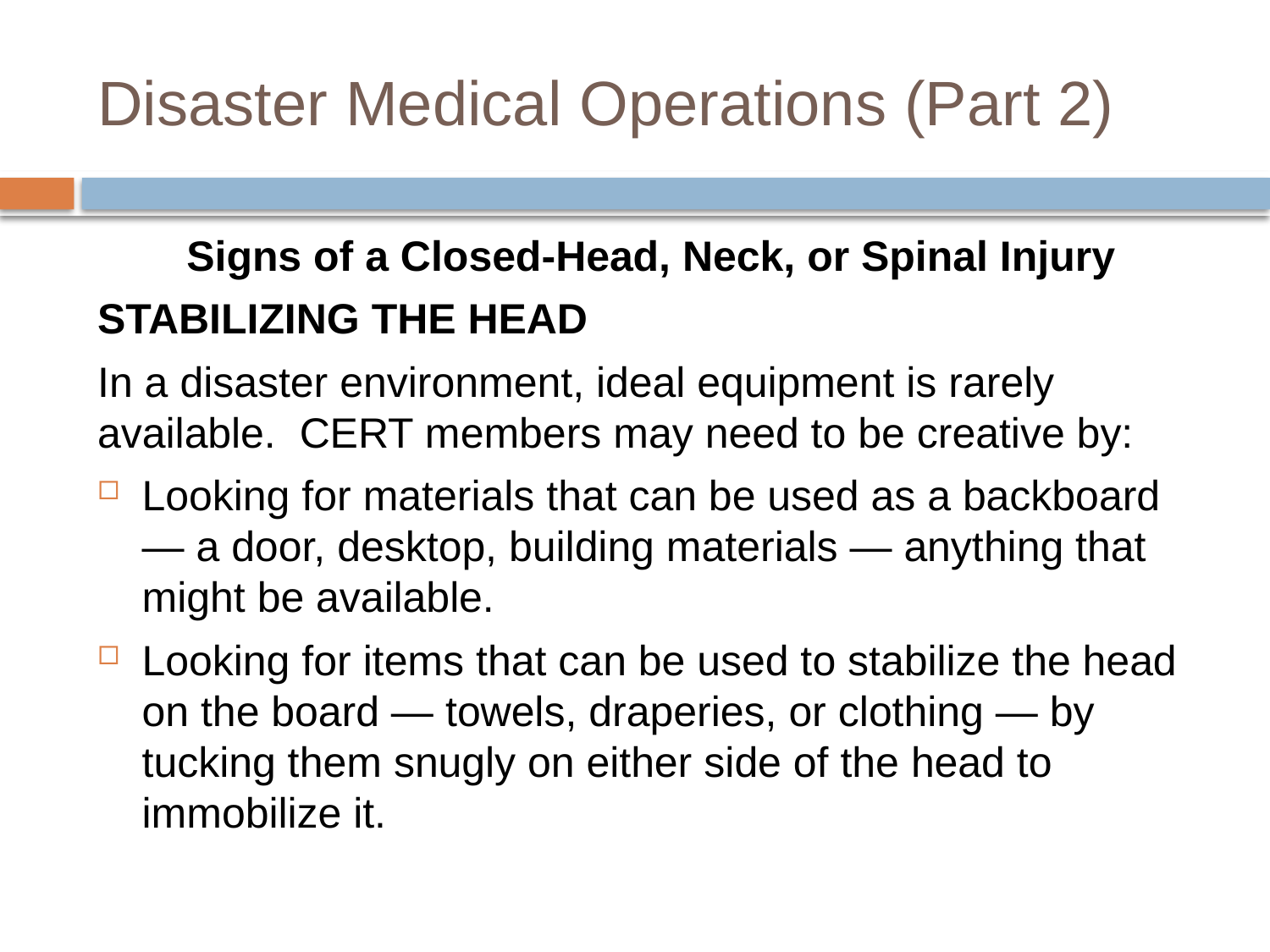

# Disaster Medical Operations (Part 2)
Signs of a Closed-Head, Neck, or Spinal Injury
Stabilizing the Head
In a disaster environment, ideal equipment is rarely available.  CERT members may need to be creative by:
Looking for materials that can be used as a backboard — a door, desktop, building materials — anything that might be available.
Looking for items that can be used to stabilize the head on the board — towels, draperies, or clothing — by tucking them snugly on either side of the head to immobilize it.